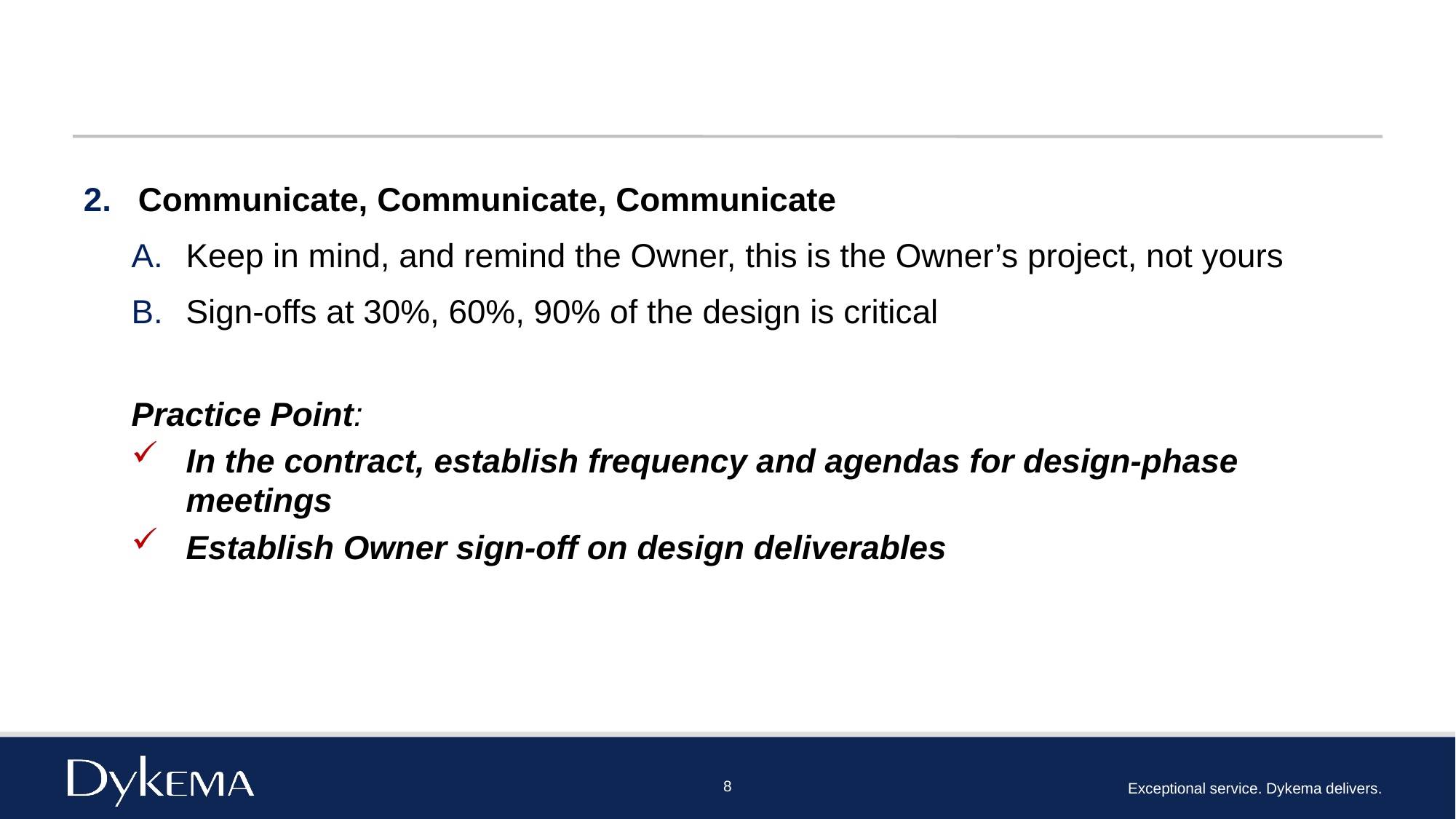

#
Communicate, Communicate, Communicate
Keep in mind, and remind the Owner, this is the Owner’s project, not yours
Sign-offs at 30%, 60%, 90% of the design is critical

Practice Point:
In the contract, establish frequency and agendas for design-phase meetings
Establish Owner sign-off on design deliverables